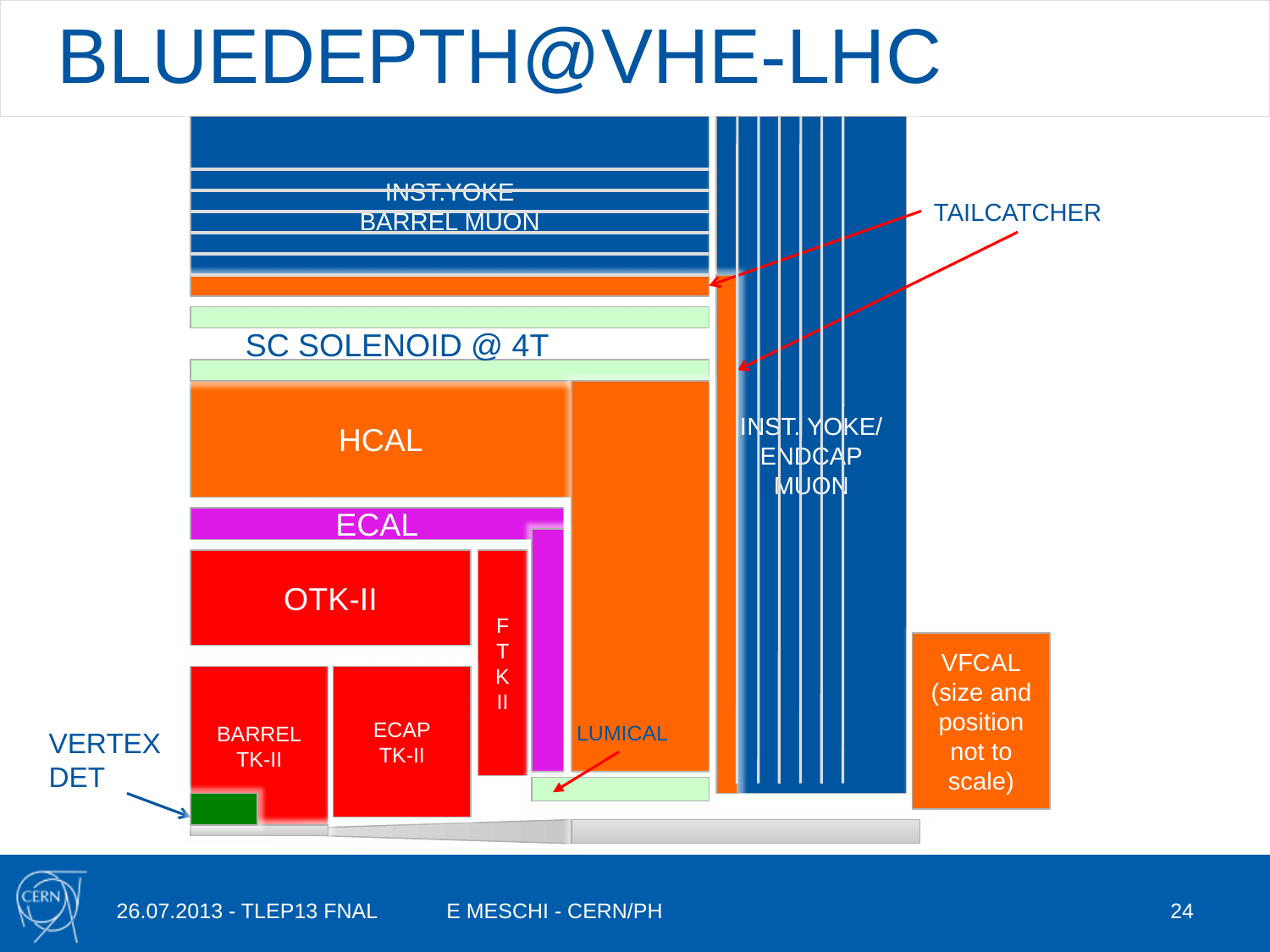

# BLUEDEPTH@VHE-LHC
INST. YOKE/
ENDCAP
MUON
INST.YOKE
BARREL MUON
TAILCATCHER

SC SOLENOID @ 4T

HCAL

ECAL

OTK-II
FTK
II
VFCAL
(size and position not to scale)

BARREL
TK-II
ECAP
TK-II
LUMICAL
VERTEX
DET

26.07.2013 - TLEP13 FNAL
E MESCHI - CERN/PH
24